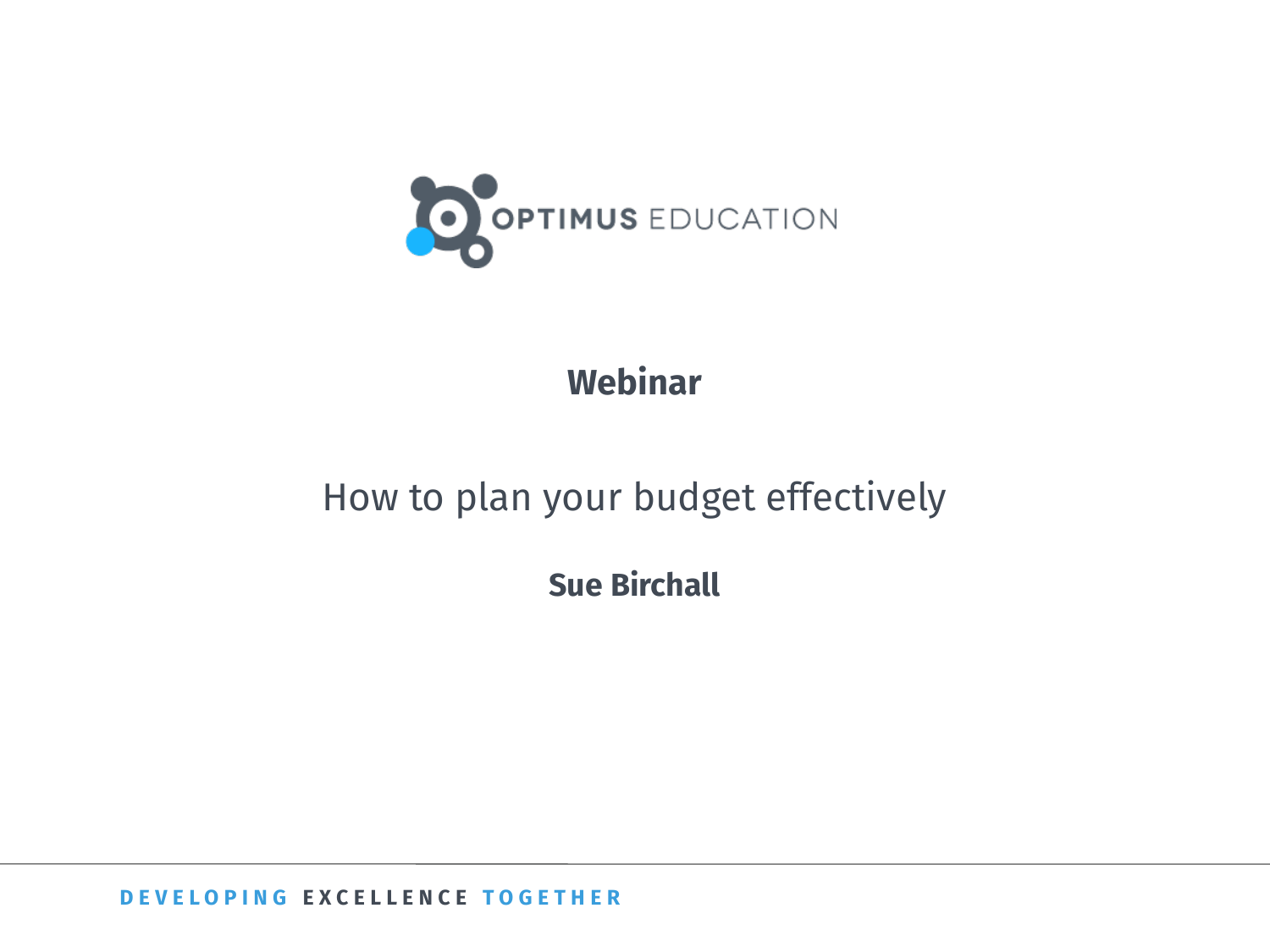

Webinar
How to plan your budget effectively

Sue Birchall